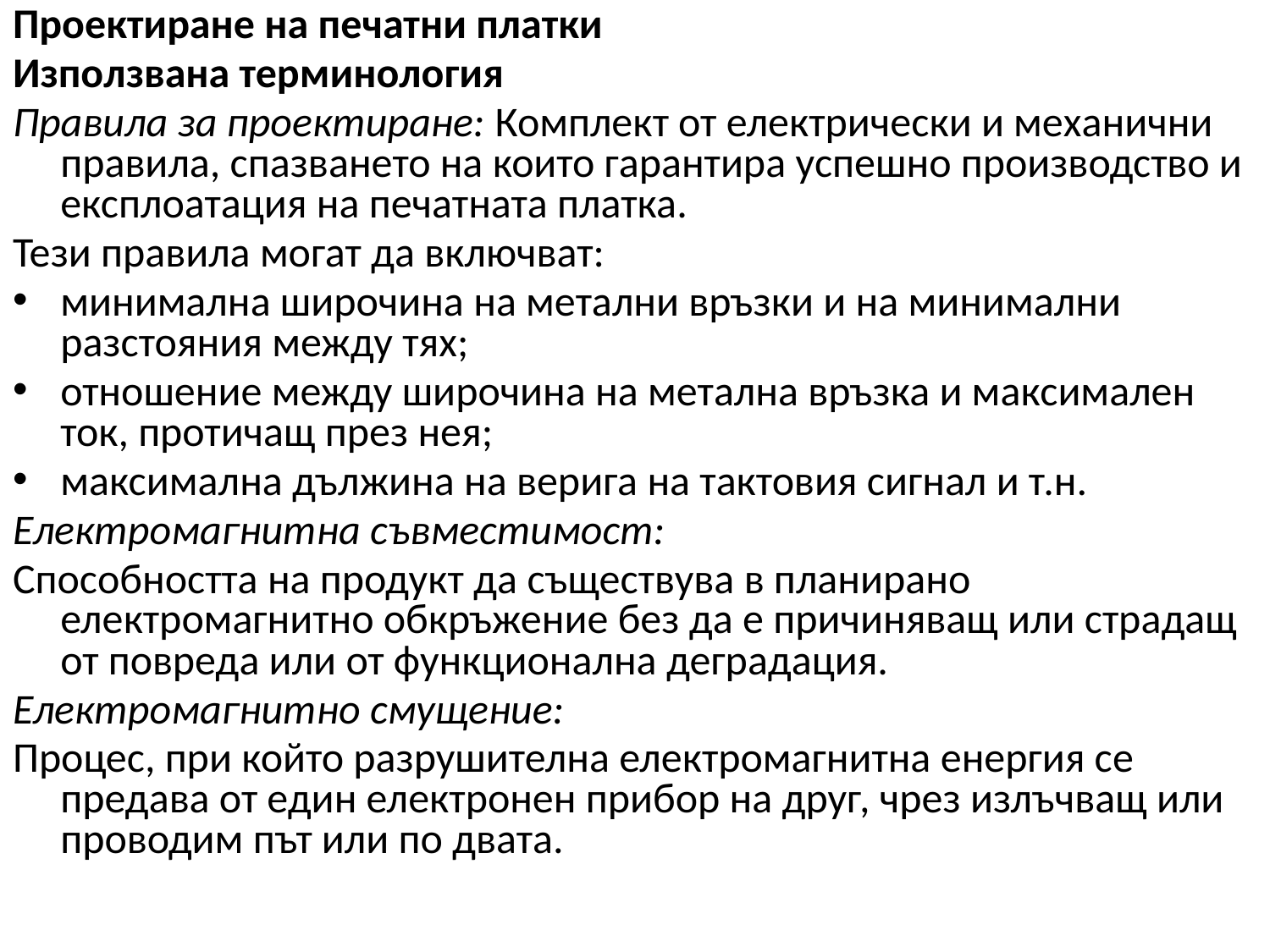

Проектиране на печатни платки
Използвана терминология
Правила за проектиране: Комплект от електрически и механични правила, спазването на които гарантира успешно производство и експлоатация на печатната платка.
Тези правила могат да включват:
минимална широчина на метални връзки и на минимални разстояния между тях;
отношение между широчина на метална връзка и максимален ток, протичащ през нея;
максимална дължина на верига на тактовия сигнал и т.н.
Електромагнитна съвместимост:
Способността на продукт да съществува в планирано електромагнитно обкръжение без да е причиняващ или страдащ от повреда или от функционална деградация.
Електромагнитно смущение:
Процес, при който разрушителна електромагнитна енергия се предава от един електронен прибор на друг, чрез излъчващ или проводим път или по двата.